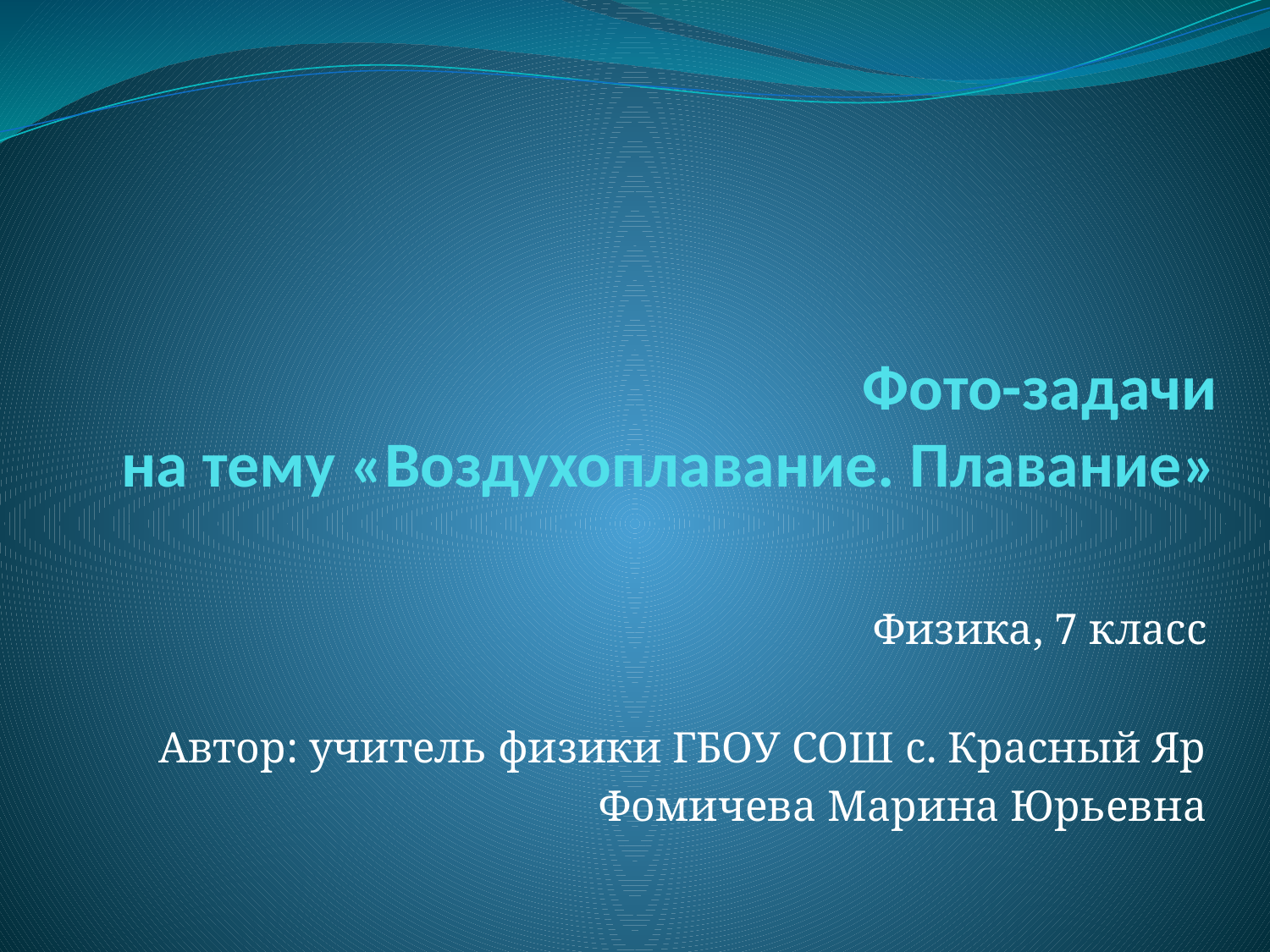

# Фото-задачи на тему «Воздухоплавание. Плавание»
Физика, 7 класс

Автор: учитель физики ГБОУ СОШ с. Красный Яр
Фомичева Марина Юрьевна